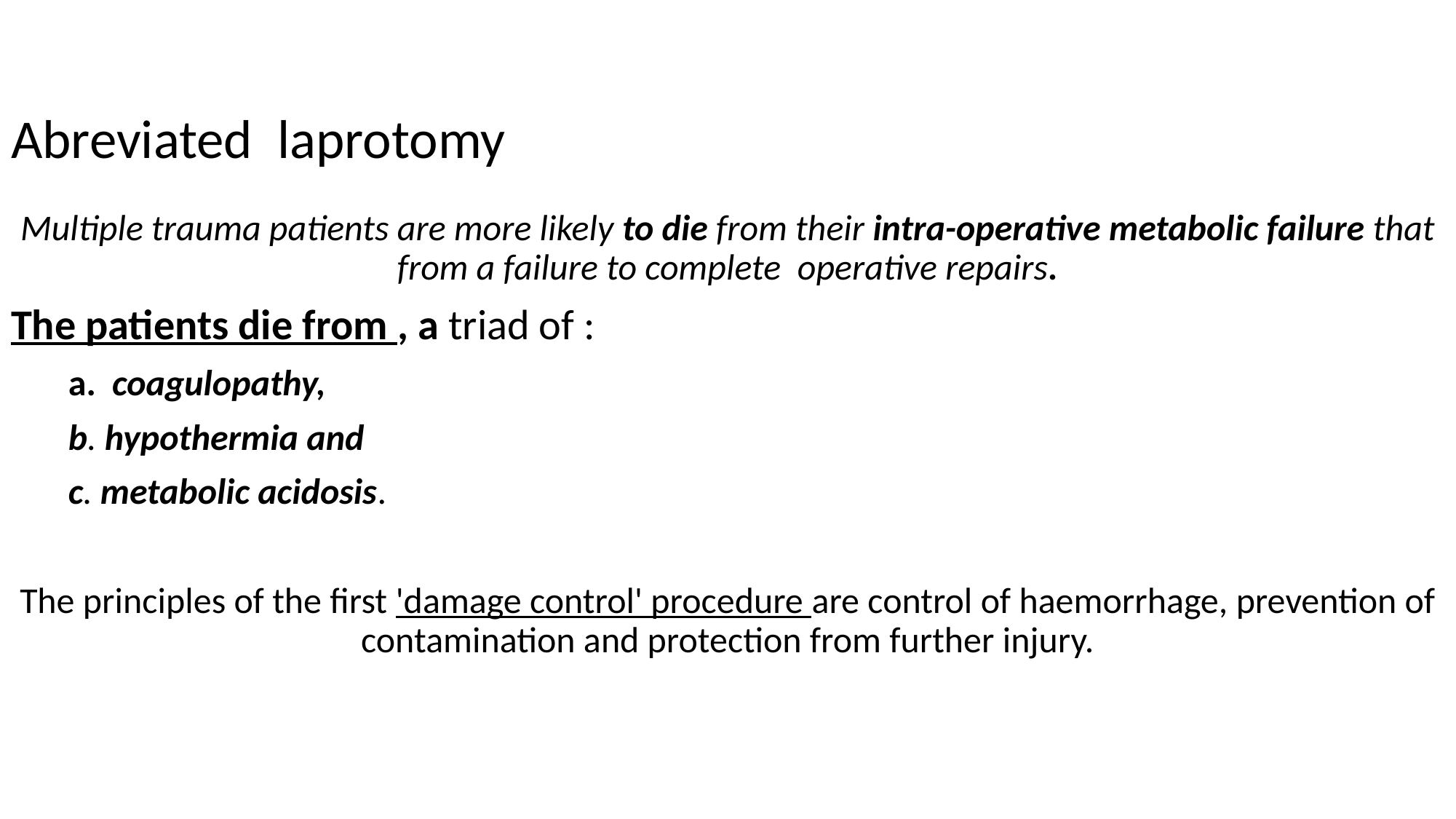

# Abreviated  laprotomy

Multiple trauma patients are more likely to die from their intra-operative metabolic failure that from a failure to complete  operative repairs.
The patients die from , a triad of :
       a.  coagulopathy,
       b. hypothermia and
       c. metabolic acidosis.

The principles of the first 'damage control' procedure are control of haemorrhage, prevention of contamination and protection from further injury.